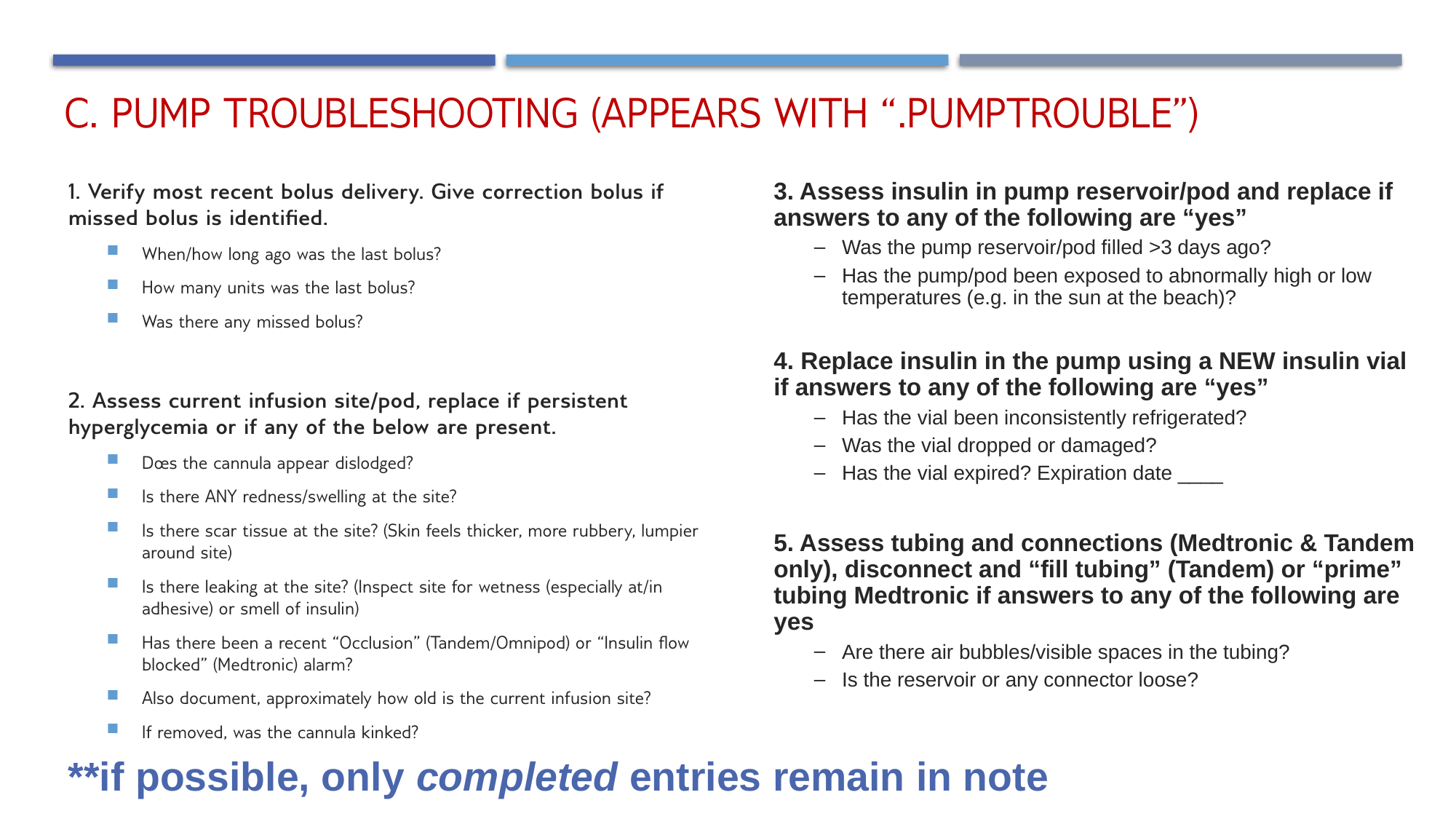

# C. Pump troubleshooting (appears with “.PUMPTROUBLE”)
3. Assess insulin in pump reservoir/pod and replace if answers to any of the following are “yes”
Was the pump reservoir/pod filled >3 days ago?
Has the pump/pod been exposed to abnormally high or low temperatures (e.g. in the sun at the beach)?

4. Replace insulin in the pump using a NEW insulin vial if answers to any of the following are “yes”
Has the vial been inconsistently refrigerated?
Was the vial dropped or damaged?
Has the vial expired? Expiration date ____

5. Assess tubing and connections (Medtronic & Tandem only), disconnect and “fill tubing” (Tandem) or “prime” tubing Medtronic if answers to any of the following are yes
Are there air bubbles/visible spaces in the tubing?
Is the reservoir or any connector loose?

1. Verify most recent bolus delivery. Give correction bolus if missed bolus is identified.
When/how long ago was the last bolus?
How many units was the last bolus?
Was there any missed bolus?

2. Assess current infusion site/pod, replace if persistent hyperglycemia or if any of the below are present.
Does the cannula appear dislodged?
Is there ANY redness/swelling at the site?
Is there scar tissue at the site? (Skin feels thicker, more rubbery, lumpier around site)
Is there leaking at the site? (Inspect site for wetness (especially at/in adhesive) or smell of insulin)
Has there been a recent “Occlusion” (Tandem/Omnipod) or “Insulin flow blocked” (Medtronic) alarm?
Also document, approximately how old is the current infusion site?
If removed, was the cannula kinked?

**if possible, only completed entries remain in note